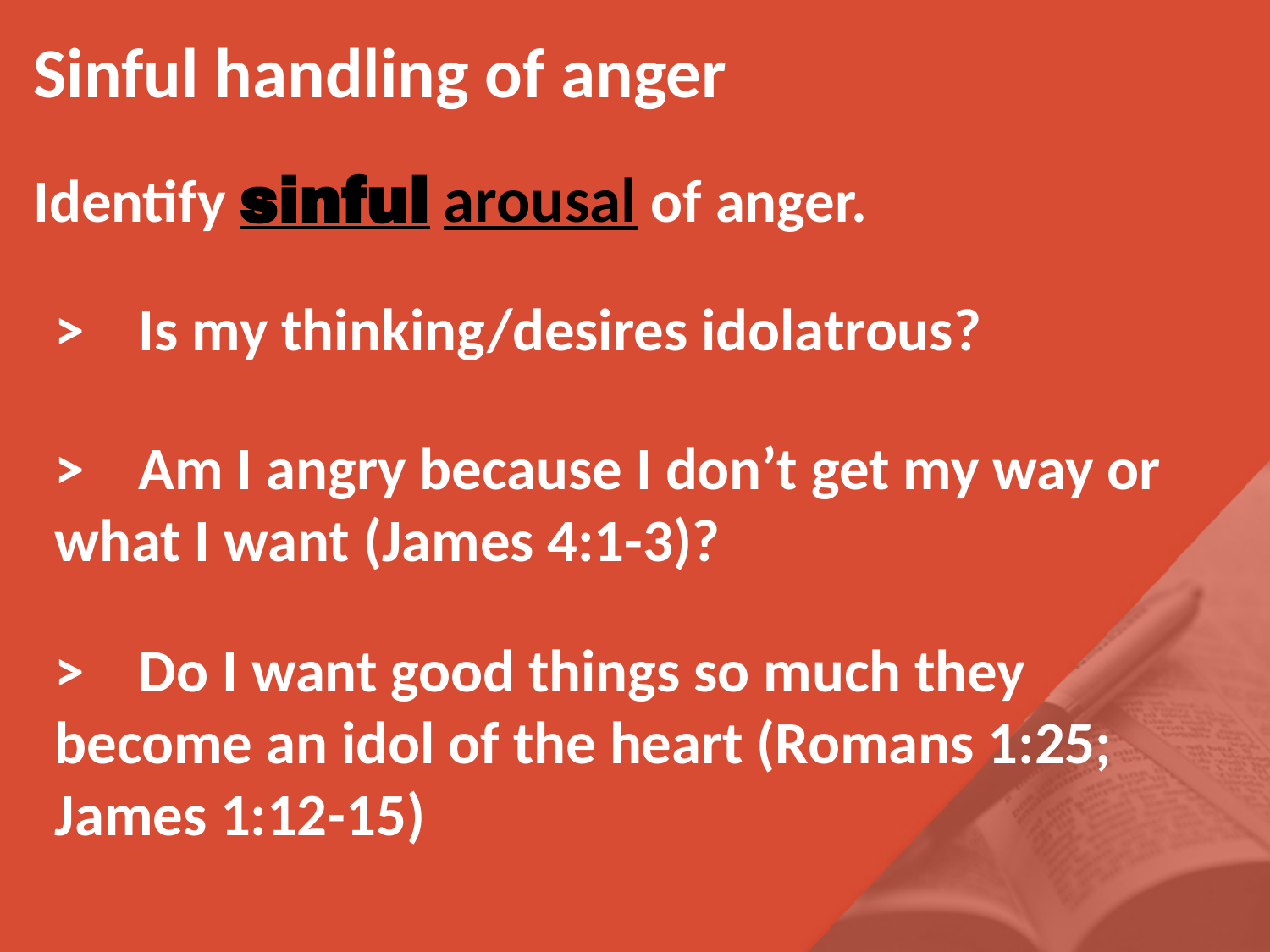

Sinful handling of anger
Identify sinful arousal of anger.
>    Is my thinking/desires idolatrous?
>    Am I angry because I don’t get my way or what I want (James 4:1-3)?
>    Do I want good things so much they become an idol of the heart (Romans 1:25; James 1:12-15)